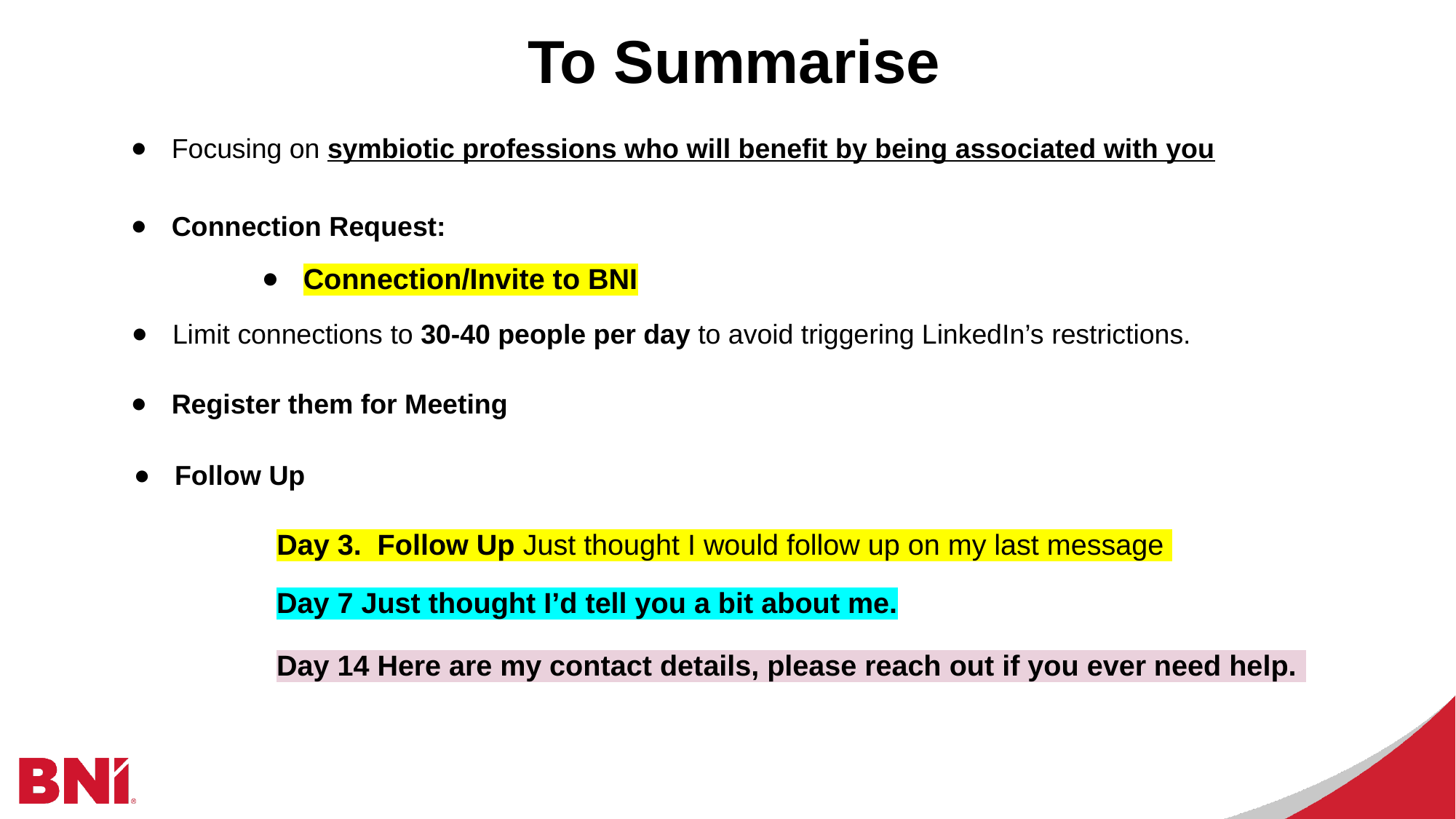

# To Summarise
Focusing on symbiotic professions who will benefit by being associated with you
Connection Request:

Connection/Invite to BNI
Limit connections to 30-40 people per day to avoid triggering LinkedIn’s restrictions.

Register them for Meeting
Follow Up

Day 3.  Follow Up Just thought I would follow up on my last message
Day 7 Just thought I’d tell you a bit about me.
Day 14 Here are my contact details, please reach out if you ever need help.